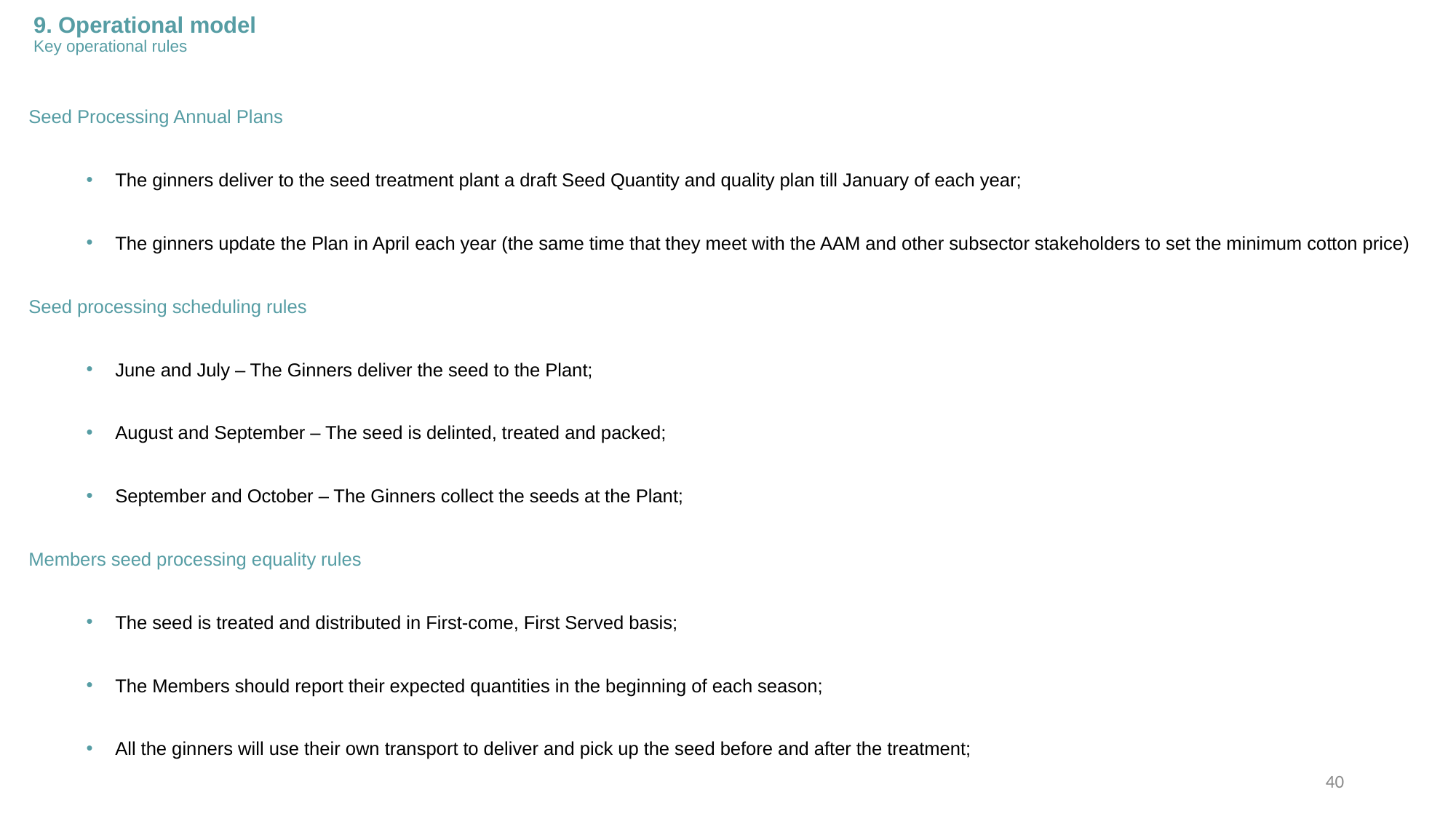

# 9. Operational model Key operational rules
Seed Processing Annual Plans
The ginners deliver to the seed treatment plant a draft Seed Quantity and quality plan till January of each year;
The ginners update the Plan in April each year (the same time that they meet with the AAM and other subsector stakeholders to set the minimum cotton price)
Seed processing scheduling rules
June and July – The Ginners deliver the seed to the Plant;
August and September – The seed is delinted, treated and packed;
September and October – The Ginners collect the seeds at the Plant;
Members seed processing equality rules
The seed is treated and distributed in First-come, First Served basis;
The Members should report their expected quantities in the beginning of each season;
All the ginners will use their own transport to deliver and pick up the seed before and after the treatment;

40